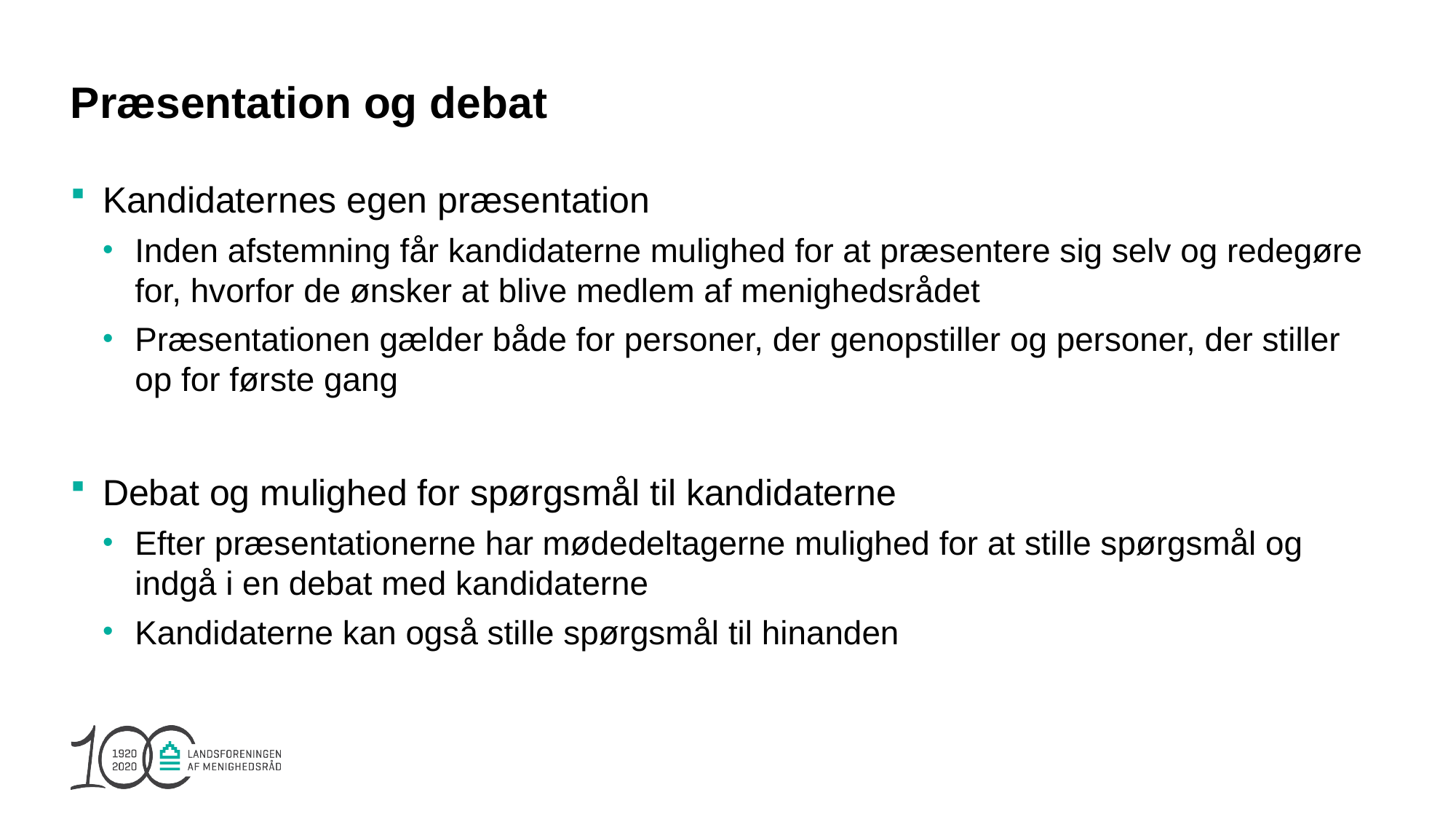

# Præsentation og debat
Kandidaternes egen præsentation
Inden afstemning får kandidaterne mulighed for at præsentere sig selv og redegøre for, hvorfor de ønsker at blive medlem af menighedsrådet
Præsentationen gælder både for personer, der genopstiller og personer, der stiller op for første gang

Debat og mulighed for spørgsmål til kandidaterne
Efter præsentationerne har mødedeltagerne mulighed for at stille spørgsmål og indgå i en debat med kandidaterne
Kandidaterne kan også stille spørgsmål til hinanden

56